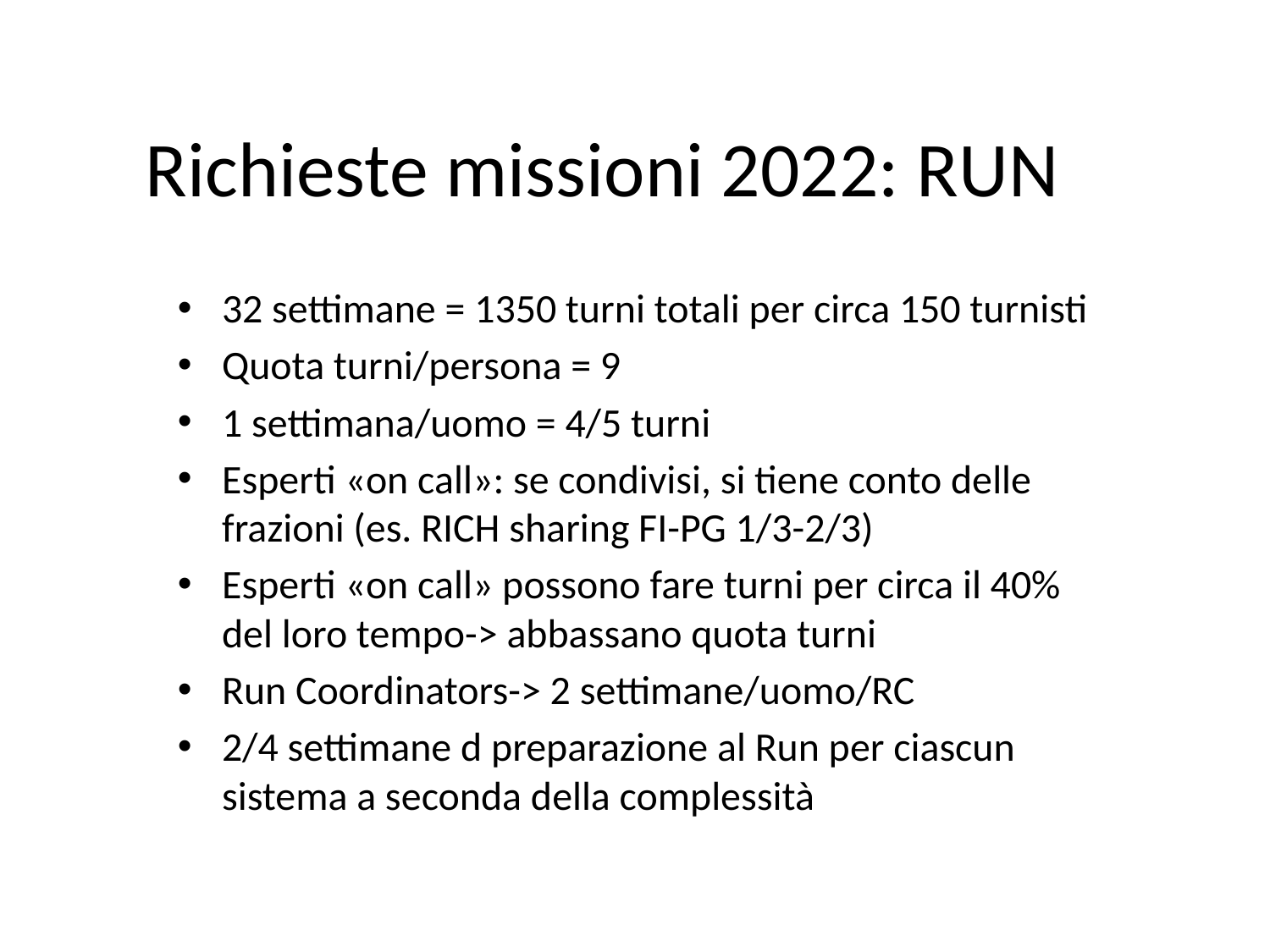

# Richieste missioni 2022: RUN
32 settimane = 1350 turni totali per circa 150 turnisti
Quota turni/persona = 9
1 settimana/uomo = 4/5 turni
Esperti «on call»: se condivisi, si tiene conto delle frazioni (es. RICH sharing FI-PG 1/3-2/3)
Esperti «on call» possono fare turni per circa il 40% del loro tempo-> abbassano quota turni
Run Coordinators-> 2 settimane/uomo/RC
2/4 settimane d preparazione al Run per ciascun sistema a seconda della complessità